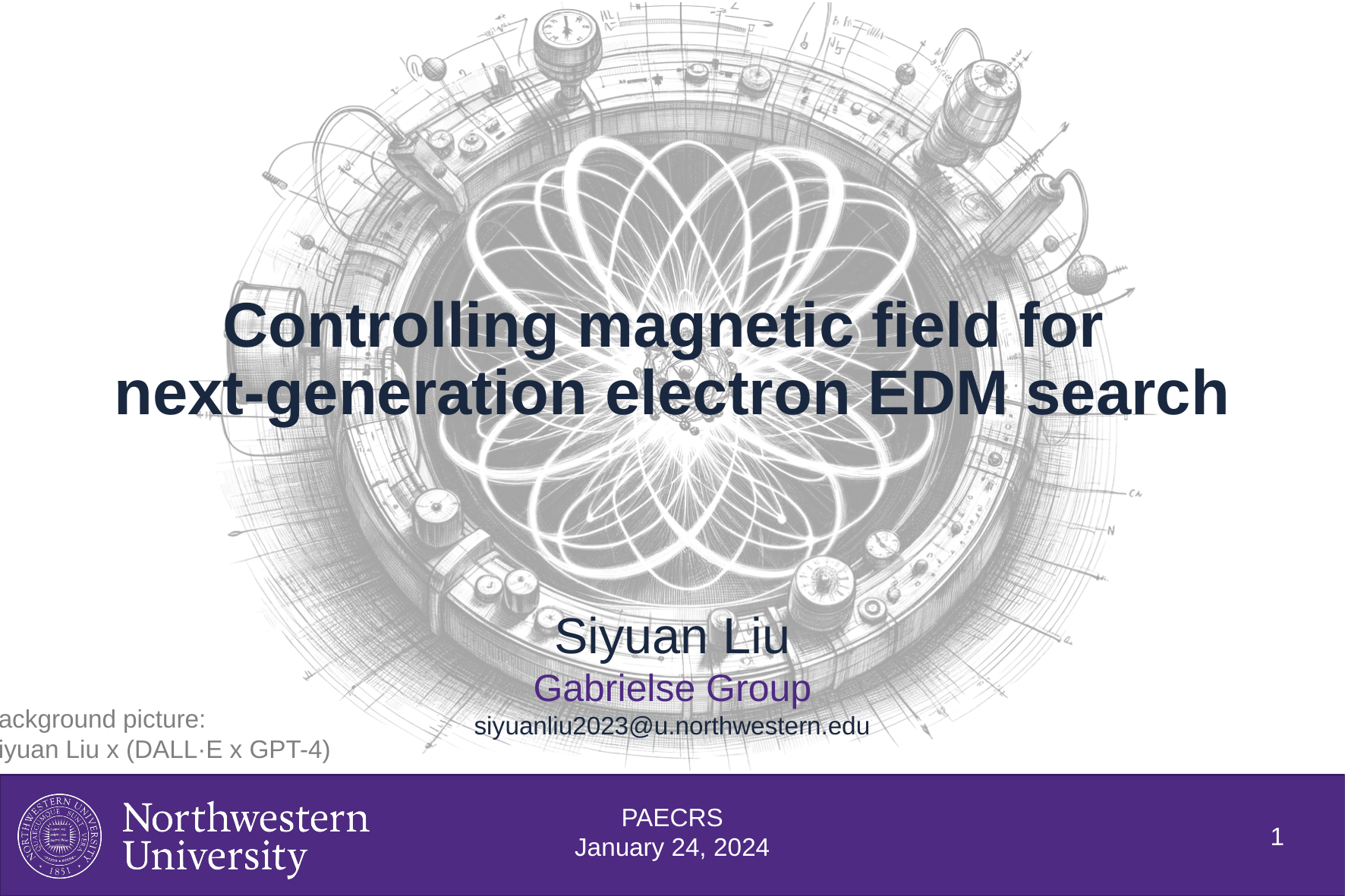

# Controlling magnetic field for next-generation electron EDM search
Background picture:
Siyuan Liu x (DALL·E x GPT-4)
PAECRS
January 24, 2024